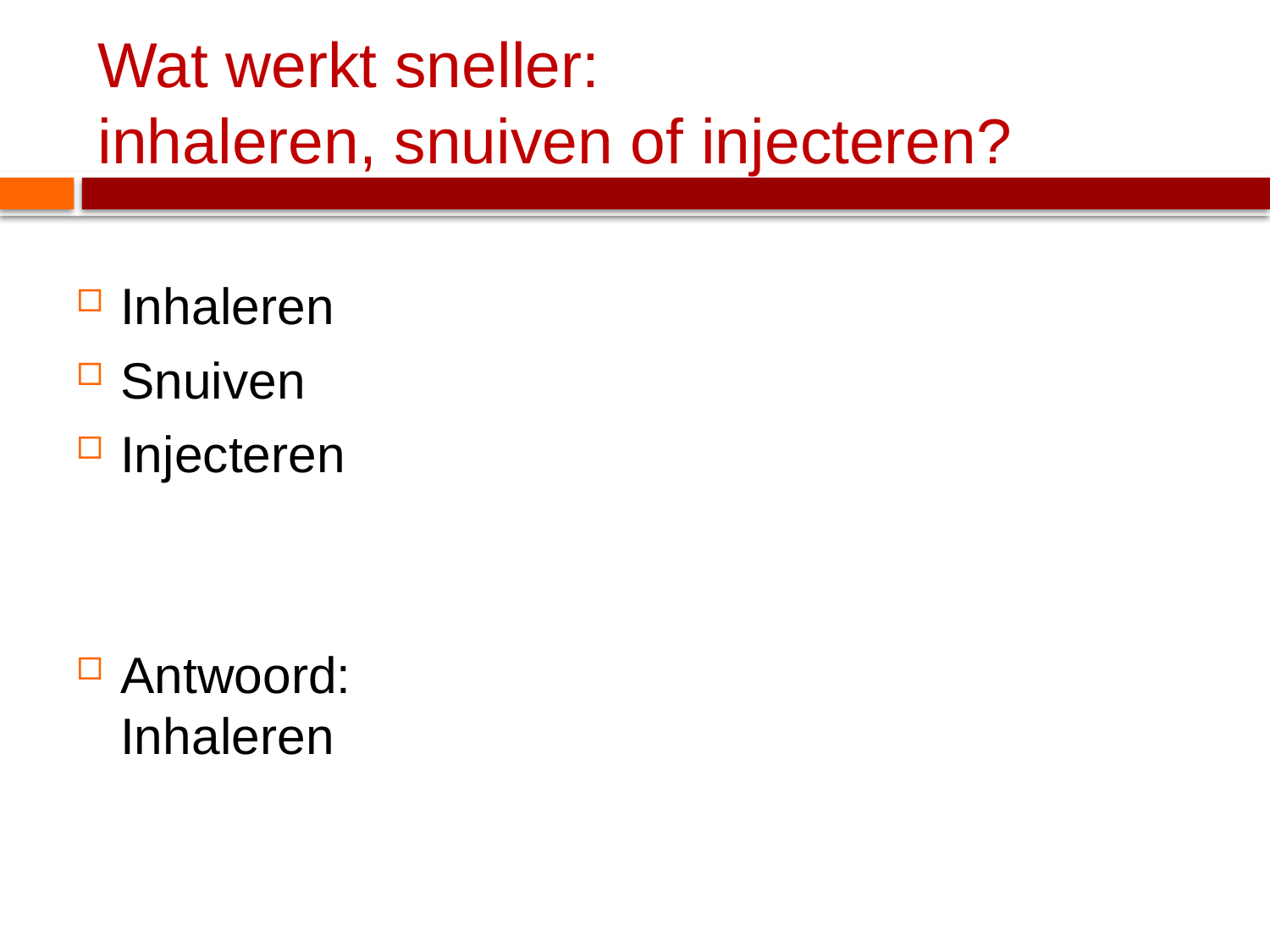

# Wat werkt sneller: inhaleren, snuiven of injecteren?
Inhaleren
Snuiven
Injecteren

Antwoord:
Inhaleren